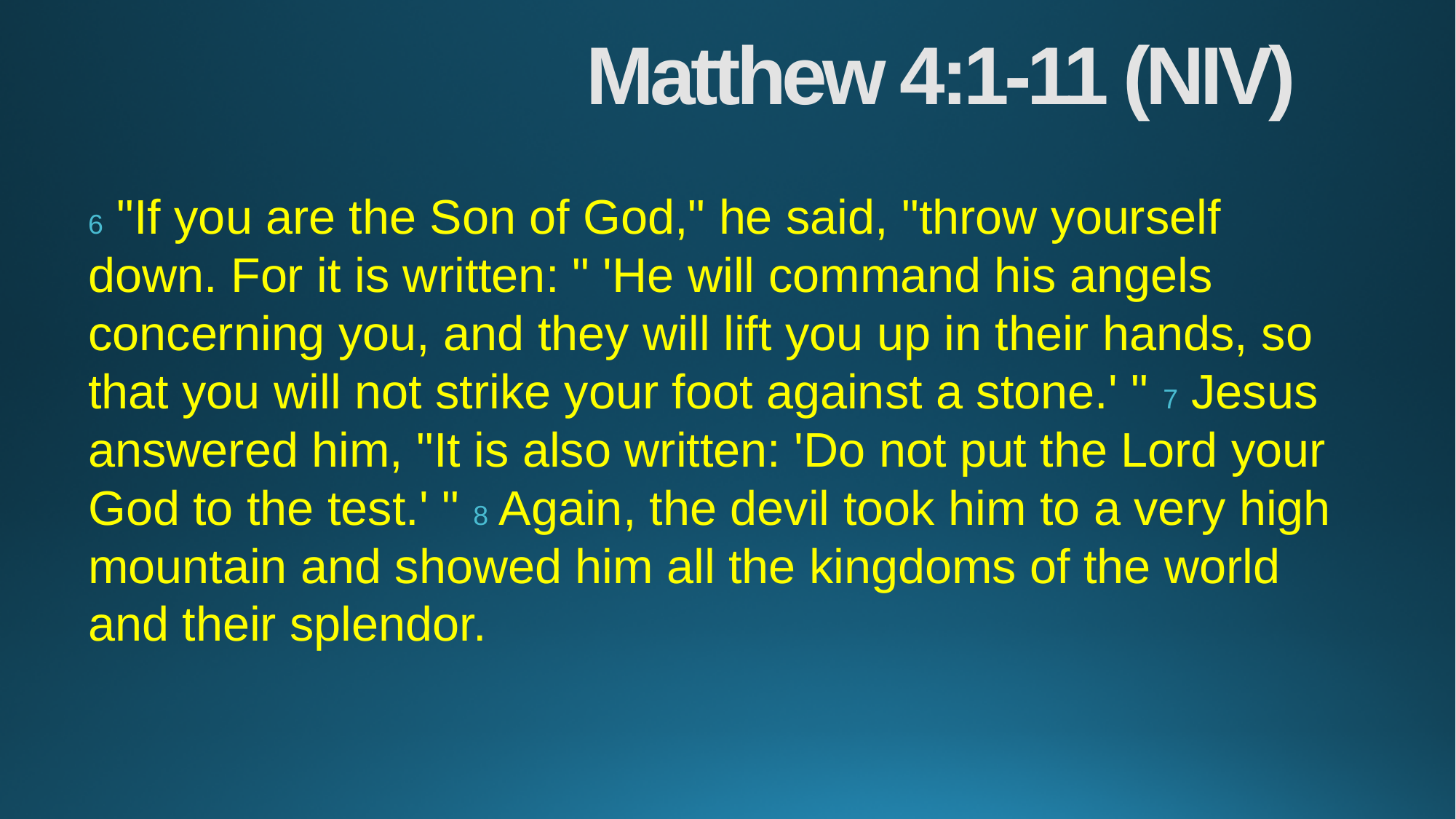

# Matthew 4:1-11 (NIV)

6 "If you are the Son of God," he said, "throw yourself down. For it is written: " 'He will command his angels concerning you, and they will lift you up in their hands, so that you will not strike your foot against a stone.' " 7 Jesus answered him, "It is also written: 'Do not put the Lord your God to the test.' " 8 Again, the devil took him to a very high mountain and showed him all the kingdoms of the world and their splendor.